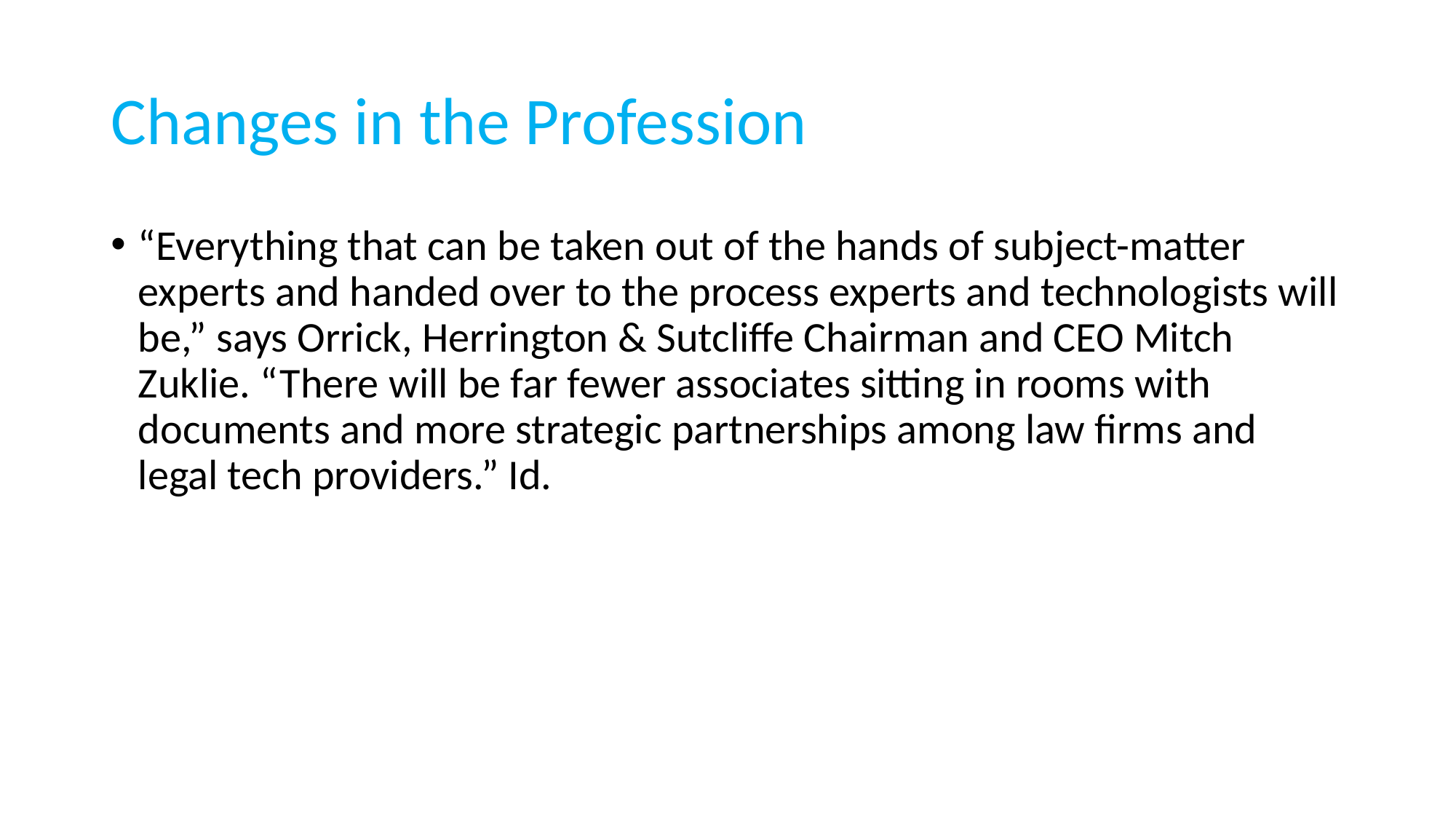

# Changes in the Profession
“Everything that can be taken out of the hands of subject-matter experts and handed over to the process experts and technologists will be,” says Orrick, Herrington & Sutcliffe Chairman and CEO Mitch Zuklie. “There will be far fewer associates sitting in rooms with documents and more strategic partnerships among law firms and legal tech providers.” Id.